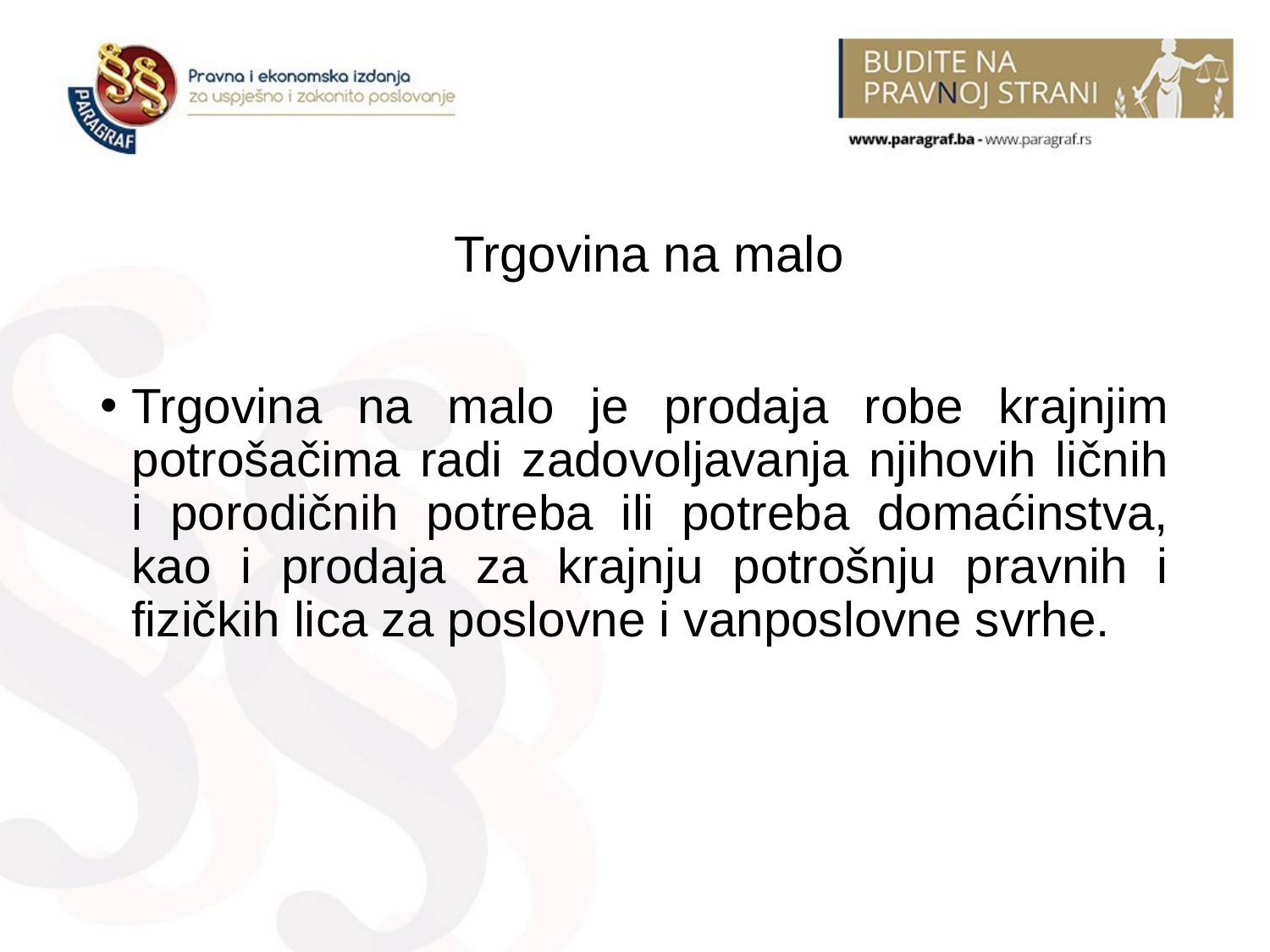

# Trgovina na malo
Trgovina na malo je prodaja robe krajnjim potrošačima radi zadovoljavanja njihovih ličnih i porodičnih potreba ili potreba domaćinstva, kao i prodaja za krajnju potrošnju pravnih i fizičkih lica za poslovne i vanposlovne svrhe.